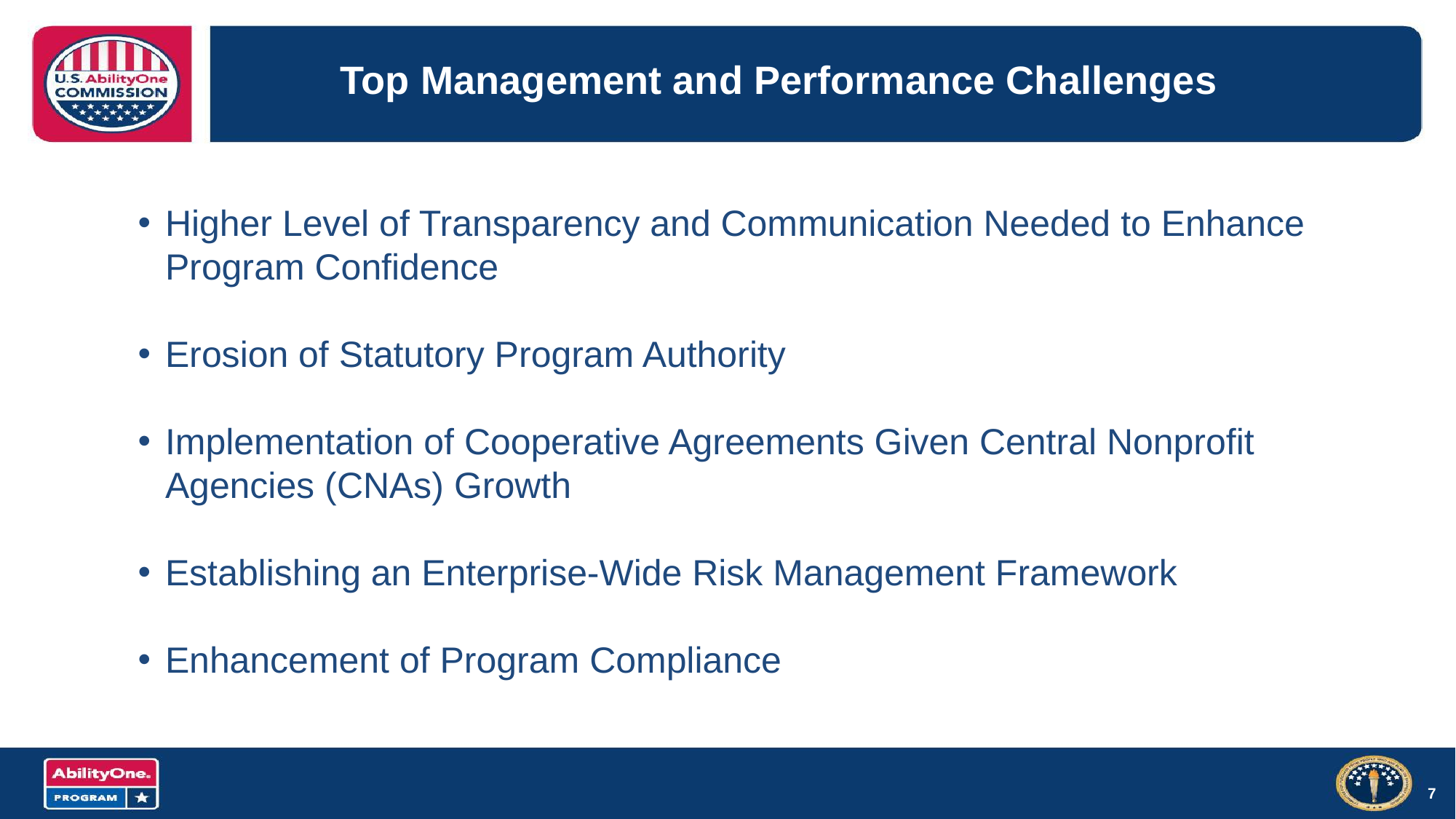

# Top Management and Performance Challenges

Higher Level of Transparency and Communication Needed to Enhance Program Confidence

Erosion of Statutory Program Authority

Implementation of Cooperative Agreements Given Central Nonprofit Agencies (CNAs) Growth

Establishing an Enterprise-Wide Risk Management Framework

Enhancement of Program Compliance

7